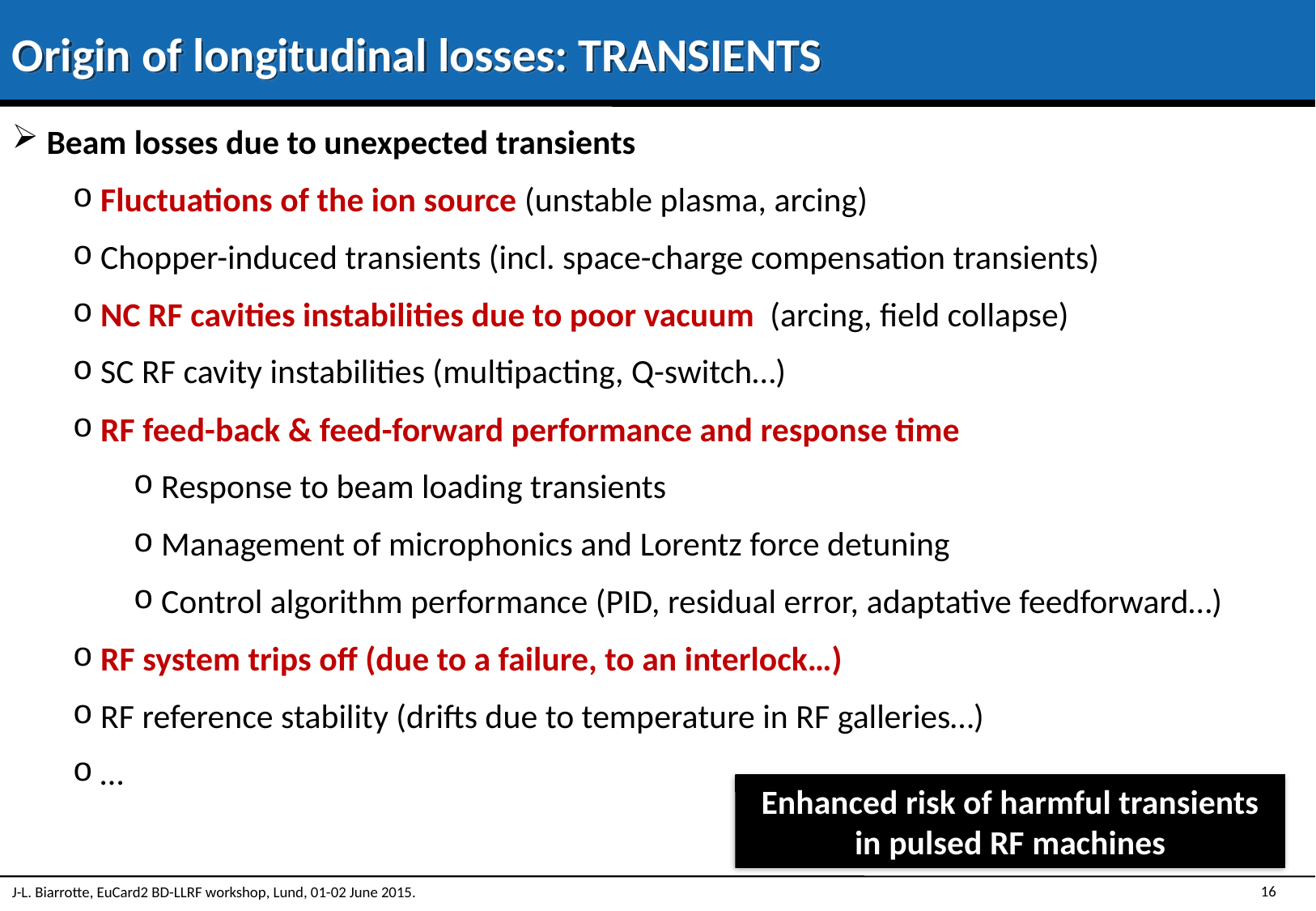

Origin of longitudinal losses: TRANSIENTS
 Beam losses due to unexpected transients
 Fluctuations of the ion source (unstable plasma, arcing)
 Chopper-induced transients (incl. space-charge compensation transients)
 NC RF cavities instabilities due to poor vacuum  (arcing, field collapse)
 SC RF cavity instabilities (multipacting, Q-switch…)
 RF feed-back & feed-forward performance and response time
 Response to beam loading transients
 Management of microphonics and Lorentz force detuning
 Control algorithm performance (PID, residual error, adaptative feedforward…)
 RF system trips off (due to a failure, to an interlock…)
 RF reference stability (drifts due to temperature in RF galleries…)
 …
Enhanced risk of harmful transients in pulsed RF machines
J-L. Biarrotte, EuCard2 BD-LLRF workshop, Lund, 01-02 June 2015.